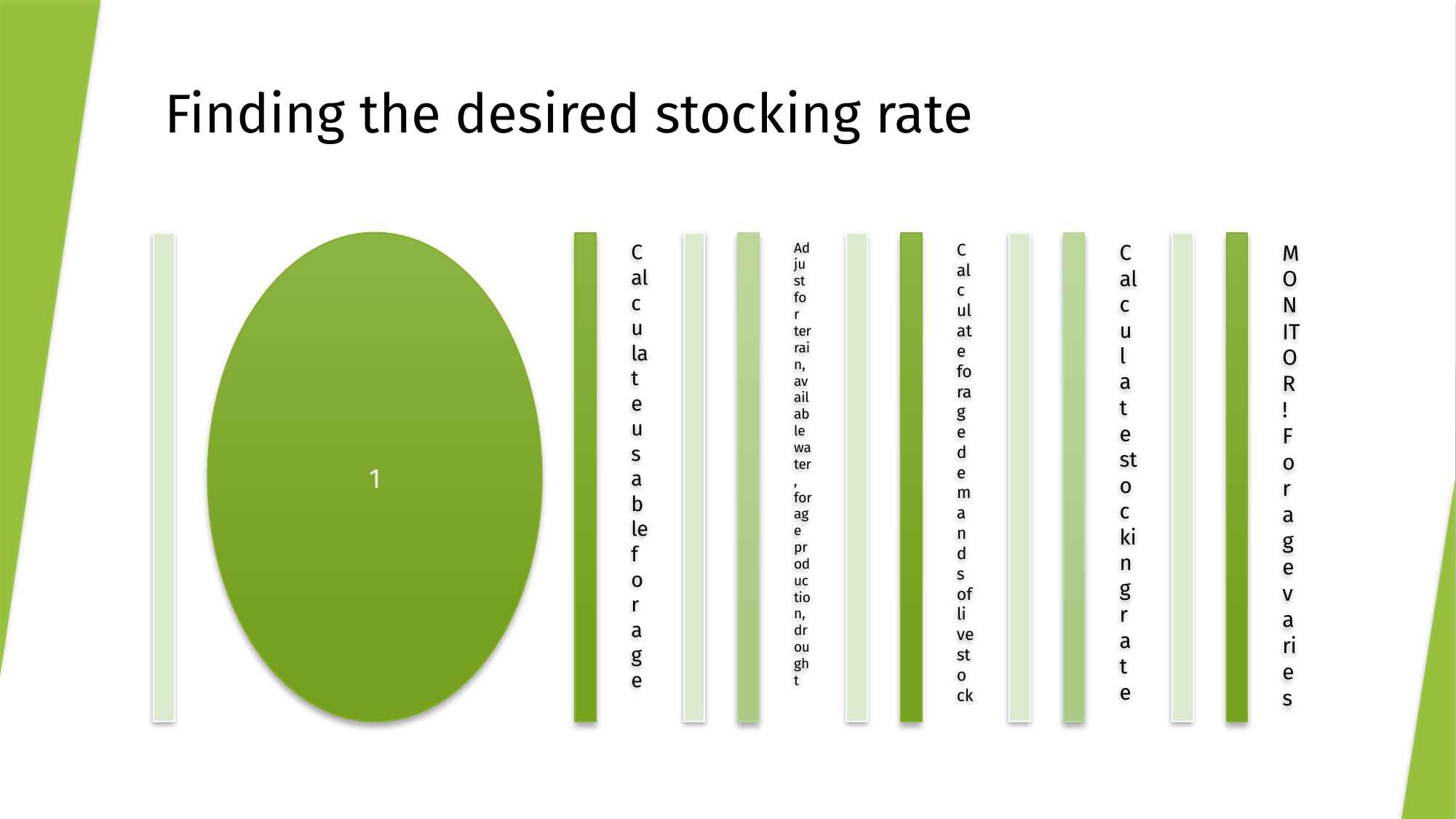

# Finding the desired stocking rate
Calculate usable forage
1
Adjust for terrain, available water, forage production, drought
Calculate forage demands of livestock
Calculate stocking rate
MONITOR! Forage varies